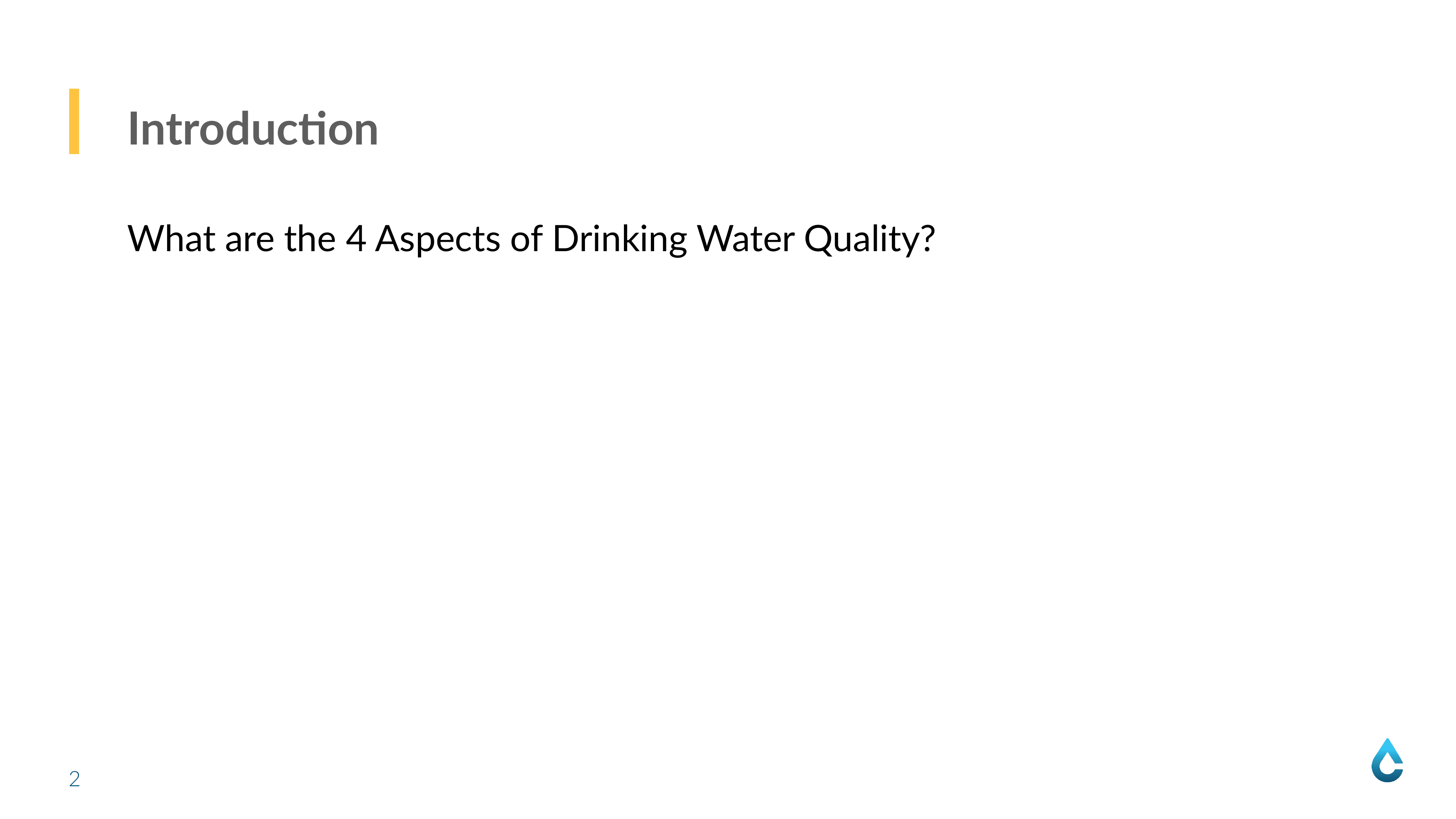

Introduction
What are the 4 Aspects of Drinking Water Quality?
2